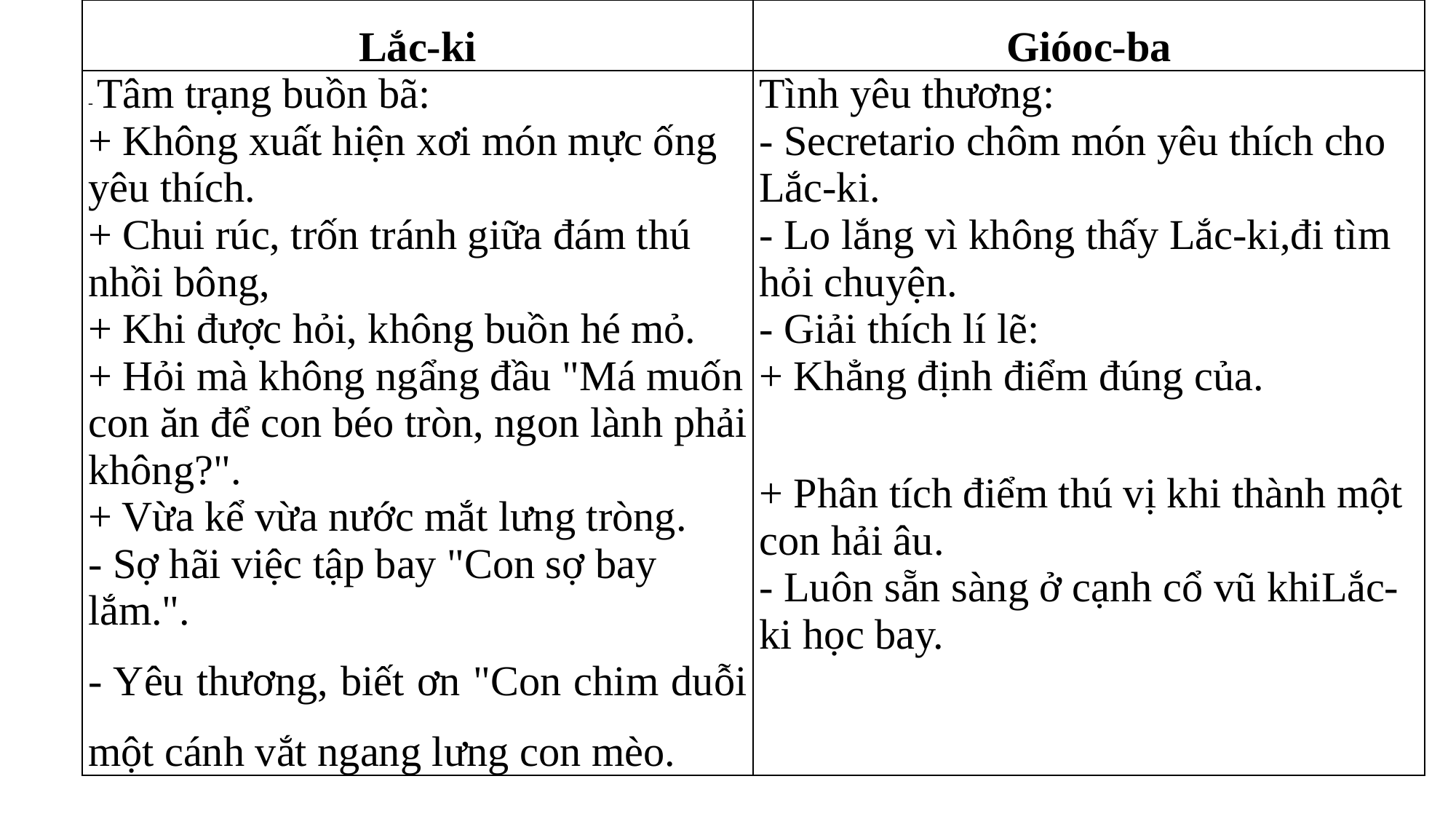

| Lắc-ki | Gióoc-ba |
| --- | --- |
| - Tâm trạng buồn bã:  + Không xuất hiện xơi món mực ống yêu thích. + Chui rúc, trốn tránh giữa đám thú nhồi bông, + Khi được hỏi, không buồn hé mỏ. + Hỏi mà không ngẩng đầu "Má muốn con ăn để con béo tròn, ngon lành phải không?". + Vừa kể vừa nước mắt lưng tròng. - Sợ hãi việc tập bay "Con sợ bay lắm.". - Yêu thương, biết ơn "Con chim duỗi một cánh vắt ngang lưng con mèo. | Tình yêu thương: - Secretario chôm món yêu thích cho Lắc-ki. - Lo lắng vì không thấy Lắc-ki,đi tìm hỏi chuyện. - Giải thích lí lẽ:  + Khẳng định điểm đúng của.   + Phân tích điểm thú vị khi thành một con hải âu. - Luôn sẵn sàng ở cạnh cổ vũ khiLắc-ki học bay. |
Cuộc nói chuyện thứ hai